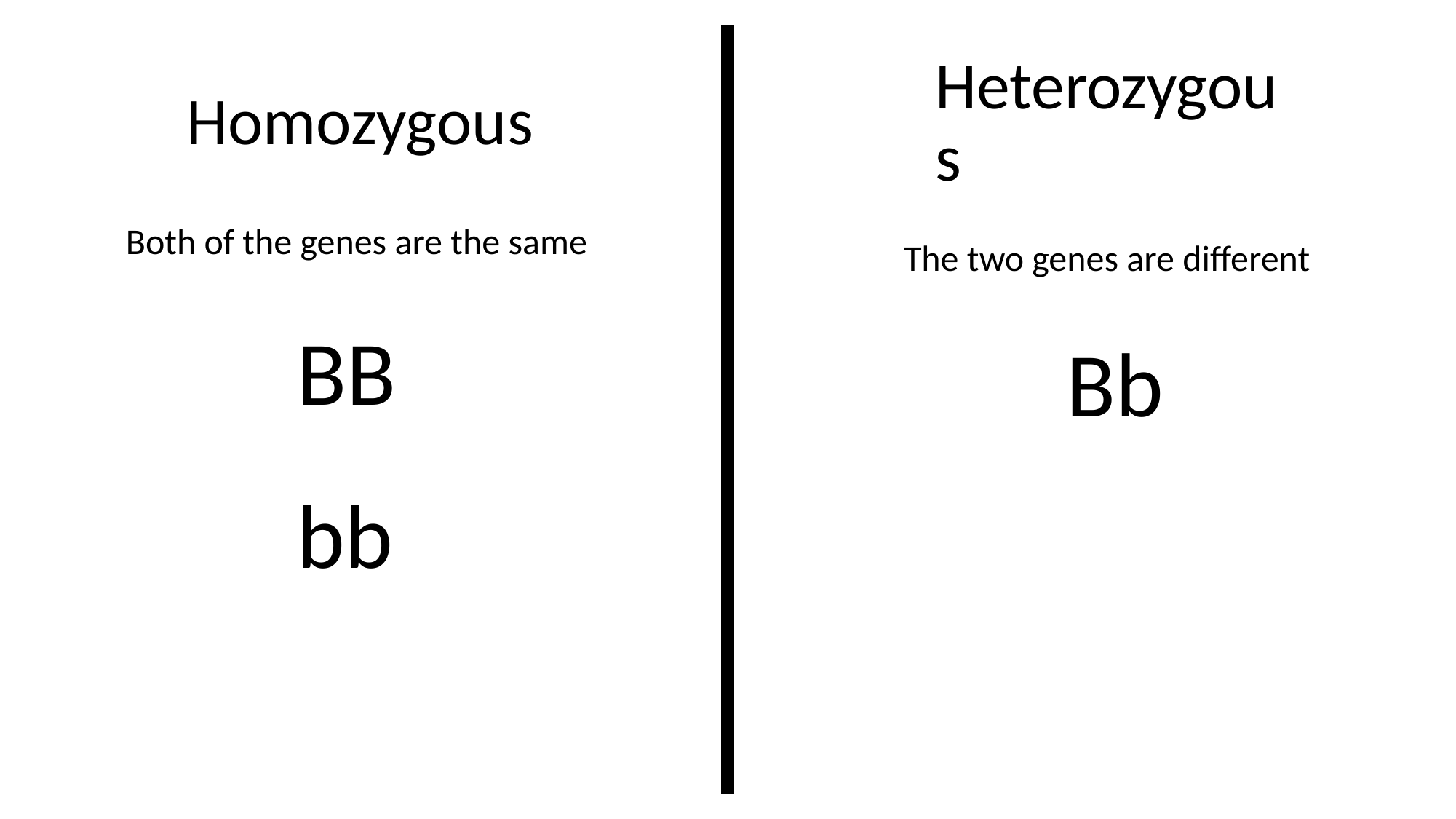

# Homozygous
Heterozygous
Both of the genes are the same
The two genes are different
BB
Bb
bb